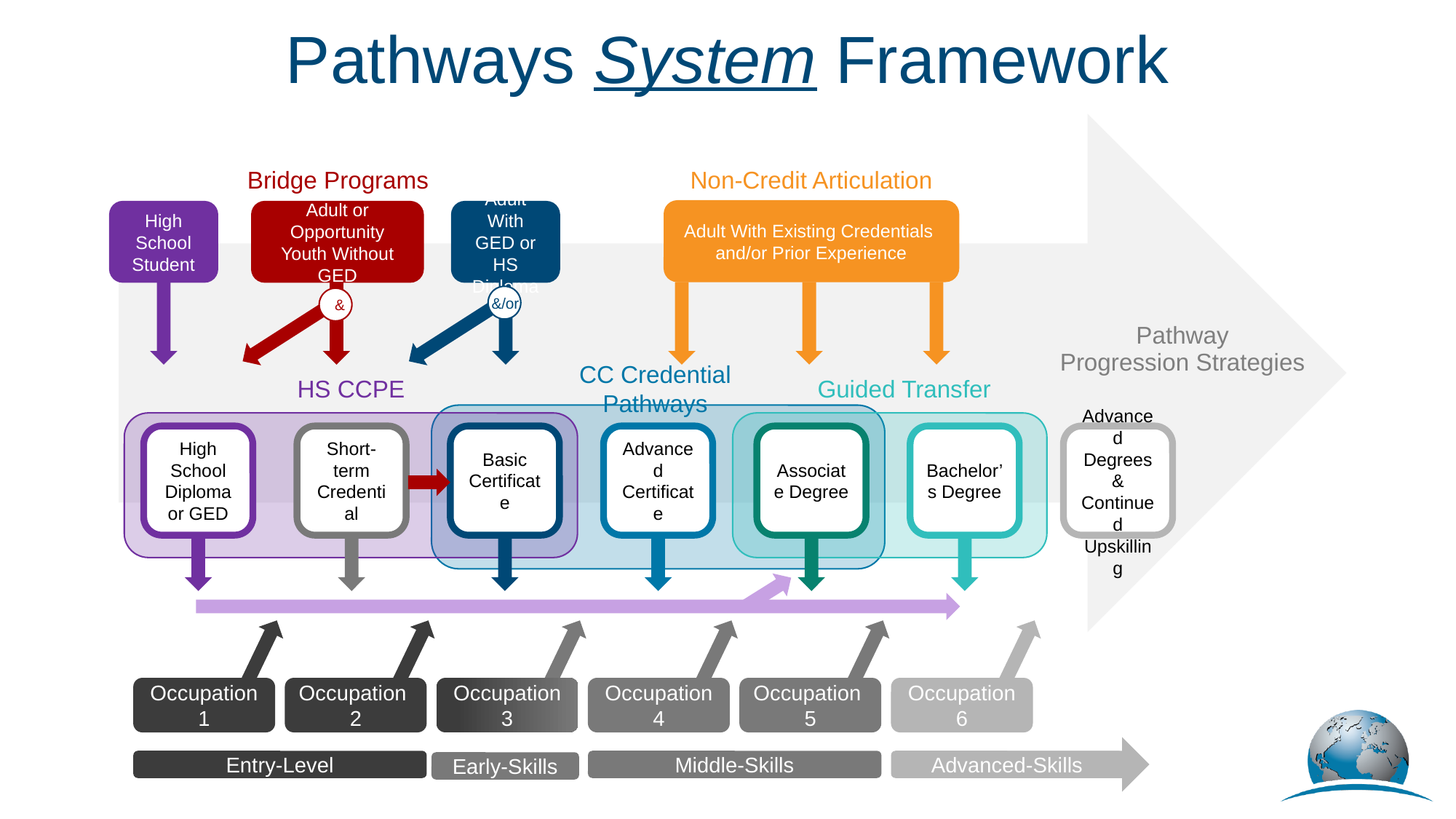

Pathways System Framework

Pathway
Progression Strategies
Bridge Programs
Adult or Opportunity Youth Without GED
&

Non-Credit Articulation
Adult With Existing Credentials
and/or Prior Experience

High School Student

Adult With GED or HS Diploma

&/or

HS CCPE

CC Credential Pathways

Guided Transfer

High School Diploma or GED

Short-term Credential

Basic Certificate

Advanced Certificate

Associate Degree

Bachelor’s Degree

 Advanced Degrees & Continued Upskilling

Occupation 1

Occupation  2

Occupation 3

Occupation 4

Occupation  5

Occupation 6

Advanced-Skills
Entry-Level
Middle-Skills
Early-Skills